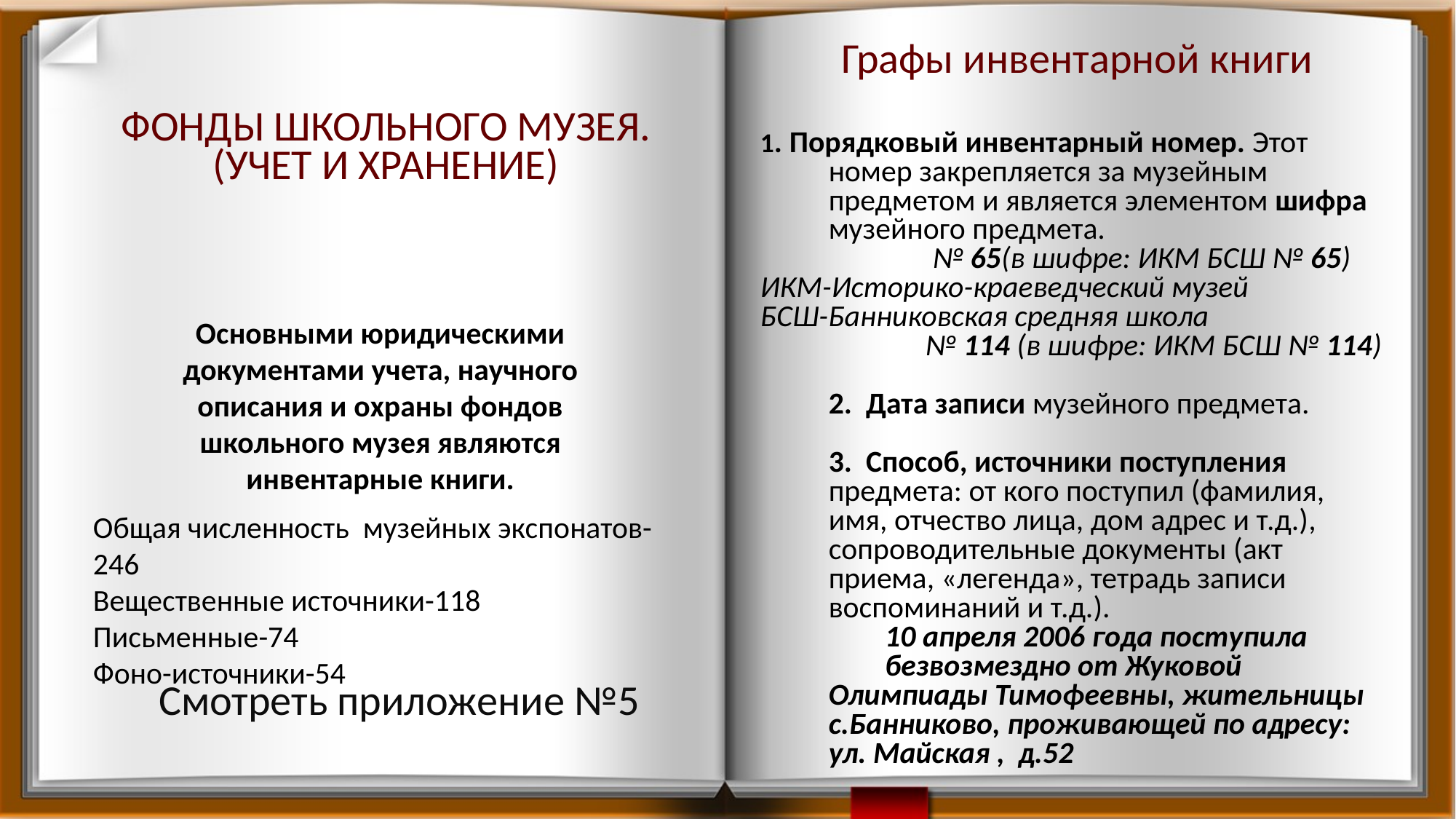

# ФОНДЫ ШКОЛЬНОГО МУЗЕЯ. (УЧЕТ И ХРАНЕНИЕ)
Графы инвентарной книги
1. Порядковый инвентарный номер. Этот номер закрепляется за музейным предметом и является элементом шифра музейного предмета.
	               № 65(в шифре: ИКМ БСШ № 65)
ИКМ-Историко-краеведческий музей
БСШ-Банниковская средняя школа
	              № 114 (в шифре: ИКМ БСШ № 114)

	2.  Дата записи музейного предмета.

	3.  Способ, источники поступления предмета: от кого поступил (фамилия, имя, отчество лица, дом адрес и т.д.), сопроводительные документы (акт приема, «легенда», тетрадь записи воспоминаний и т.д.).
                  10 апреля 2006 года поступила
                  безвозмездно от Жуковой Олимпиады Тимофеевны, жительницы с.Банниково, проживающей по адресу: ул. Майская ,  д.52

Основными юридическими документами учета, научного описания и охраны фондов школьного музея являются инвентарные книги.

Общая численность  музейных экспонатов-246
Вещественные источники-118
Письменные-74
Фоно-источники-54
Смотреть приложение №5